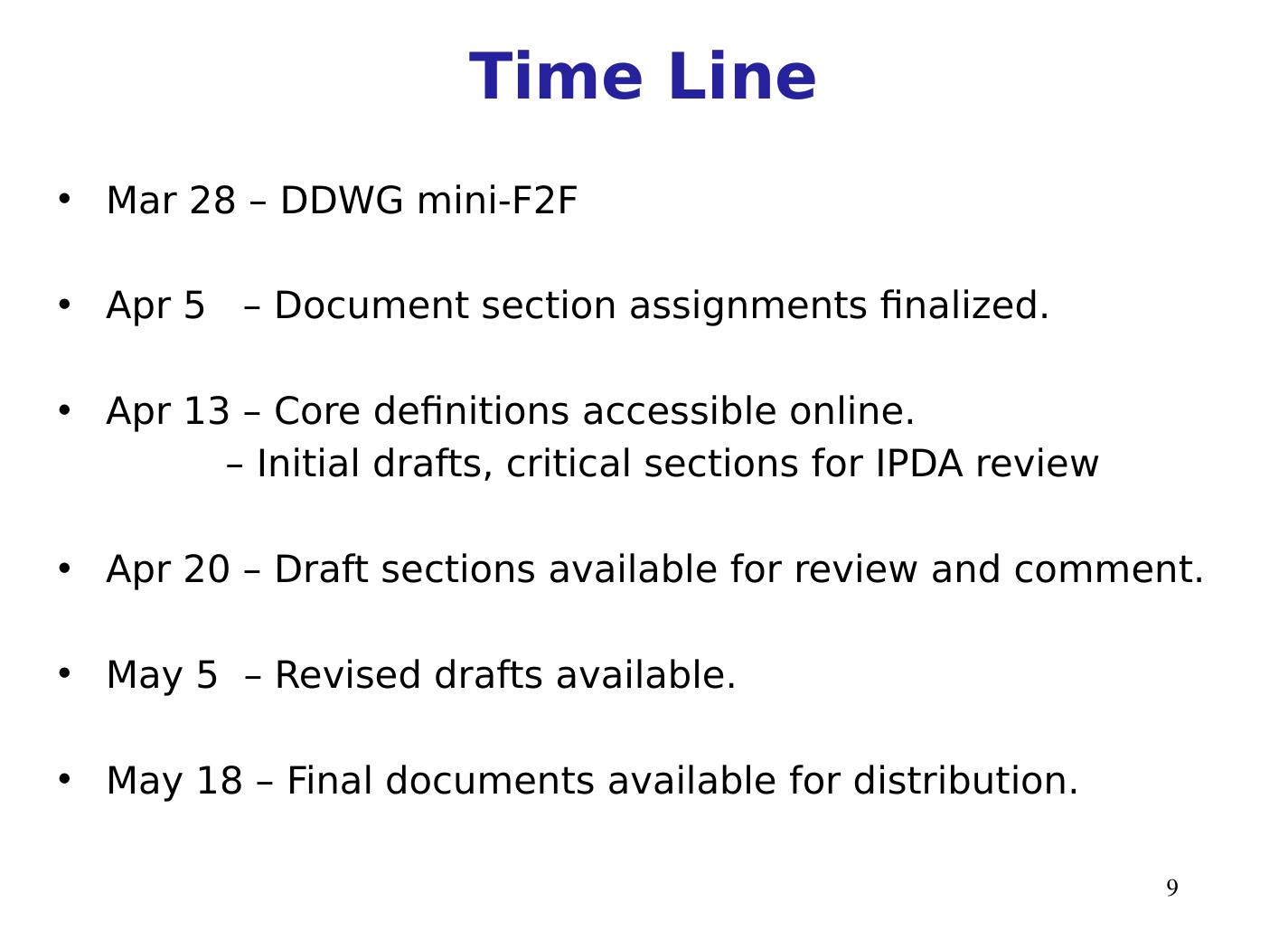

# Time Line
Mar 28 – DDWG mini-F2F

Apr 5   – Document section assignments finalized.

Apr 13 – Core definitions accessible online.
              – Initial drafts, critical sections for IPDA review

Apr 20 – Draft sections available for review and comment.

May 5  – Revised drafts available.

May 18 – Final documents available for distribution.

9